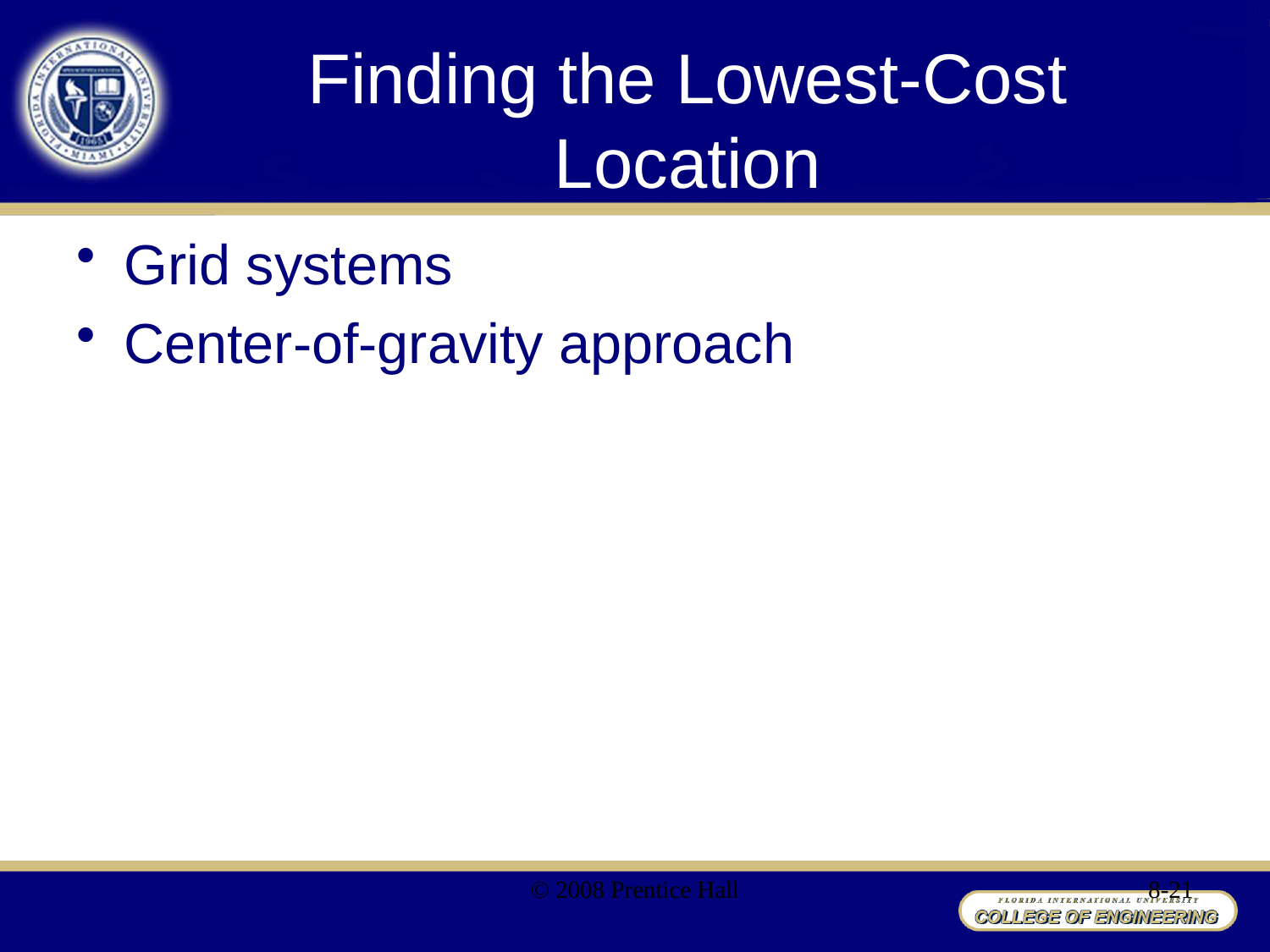

# Finding the Lowest-Cost Location
Grid systems
Center-of-gravity approach
© 2008 Prentice Hall
8-21